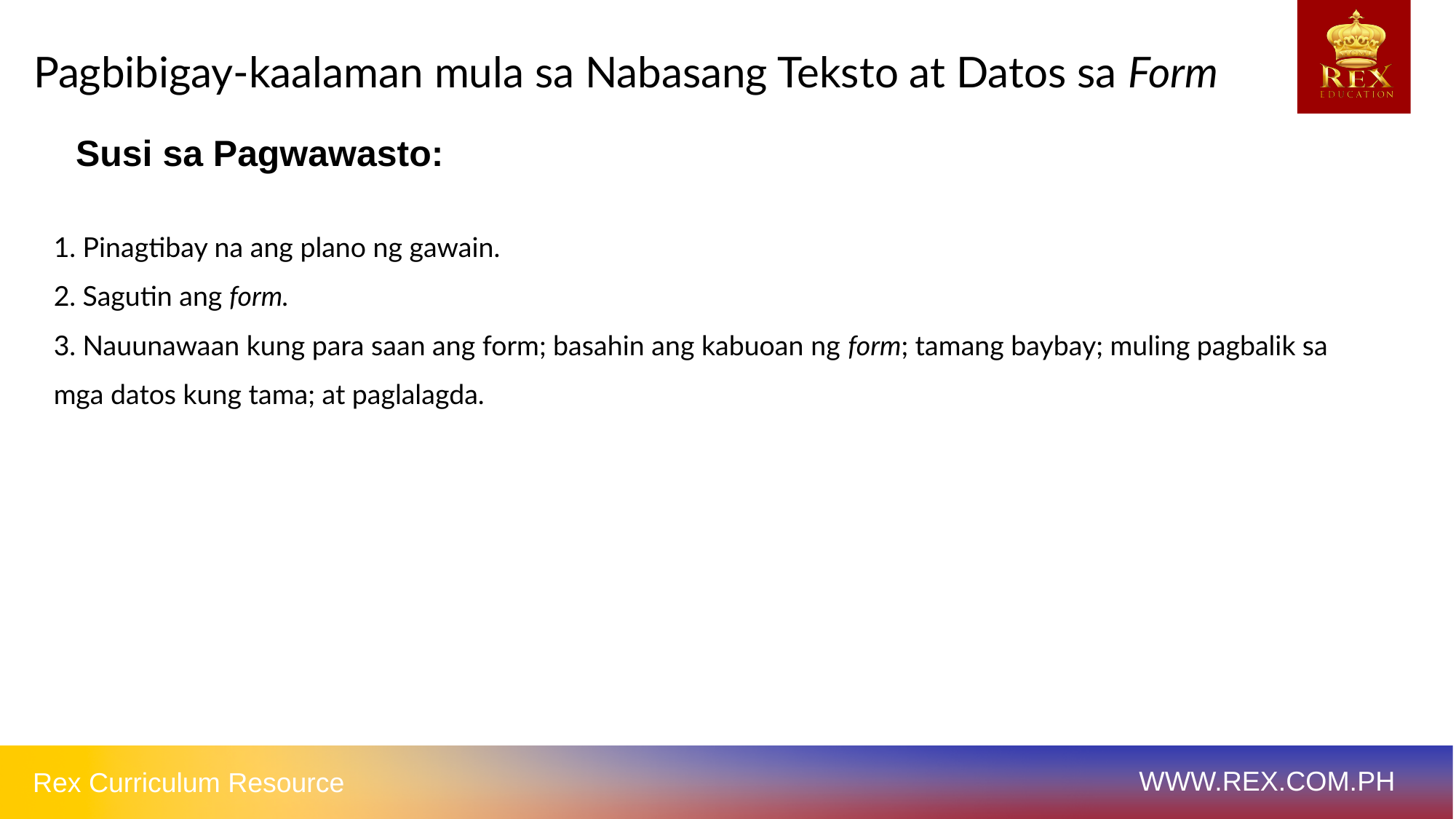

Pagbibigay-kaalaman mula sa Nabasang Teksto at Datos sa Form
# Susi sa Pagwawasto:

1. Pinagtibay na ang plano ng gawain.
2. Sagutin ang form.
3. Nauunawaan kung para saan ang form; basahin ang kabuoan ng form; tamang baybay; muling pagbalik sa
mga datos kung tama; at paglalagda.